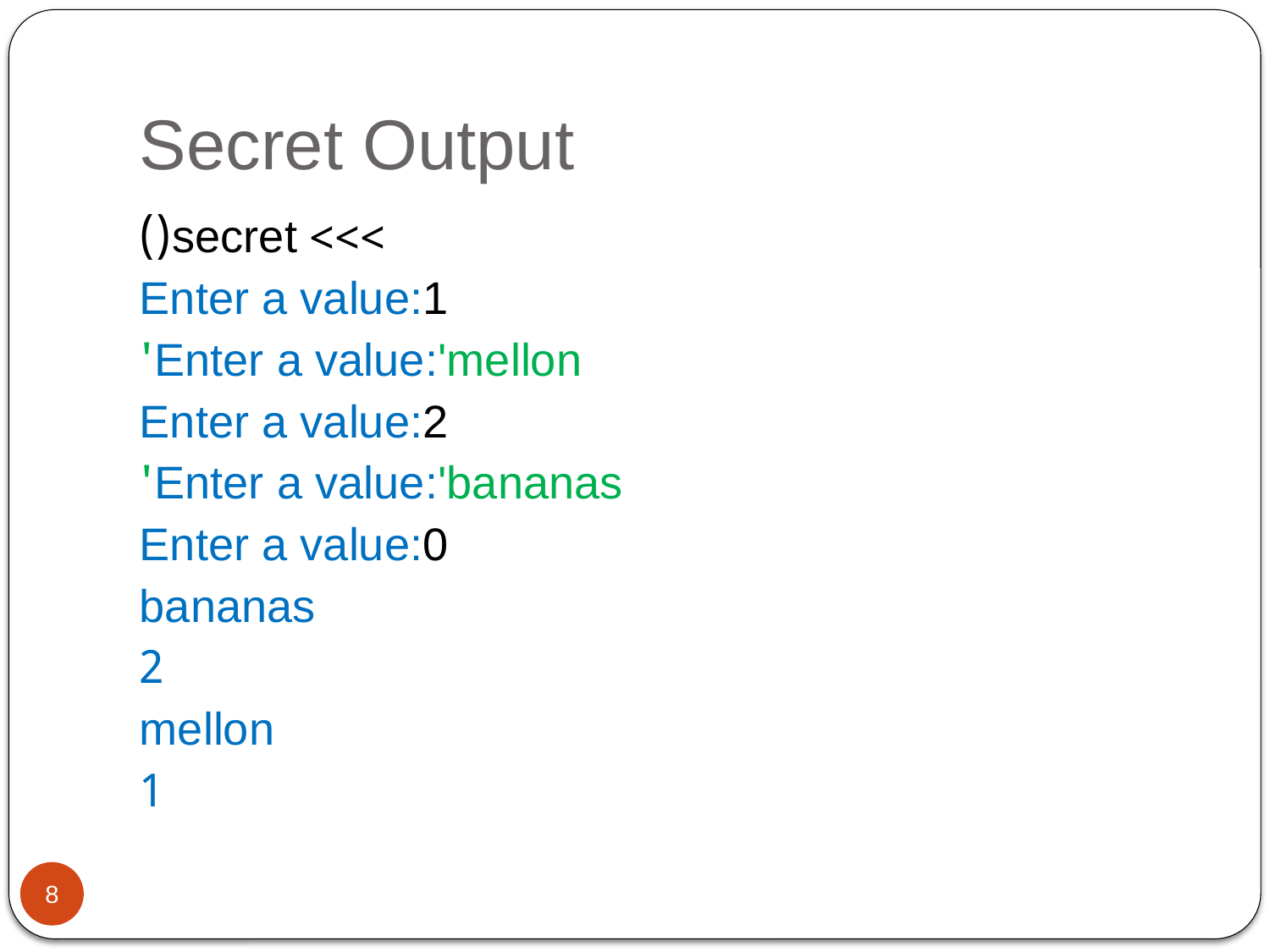

# Secret Output
>>> secret()
Enter a value:1
Enter a value:'mellon'
Enter a value:2
Enter a value:'bananas'
Enter a value:0
bananas
2
mellon
1
8